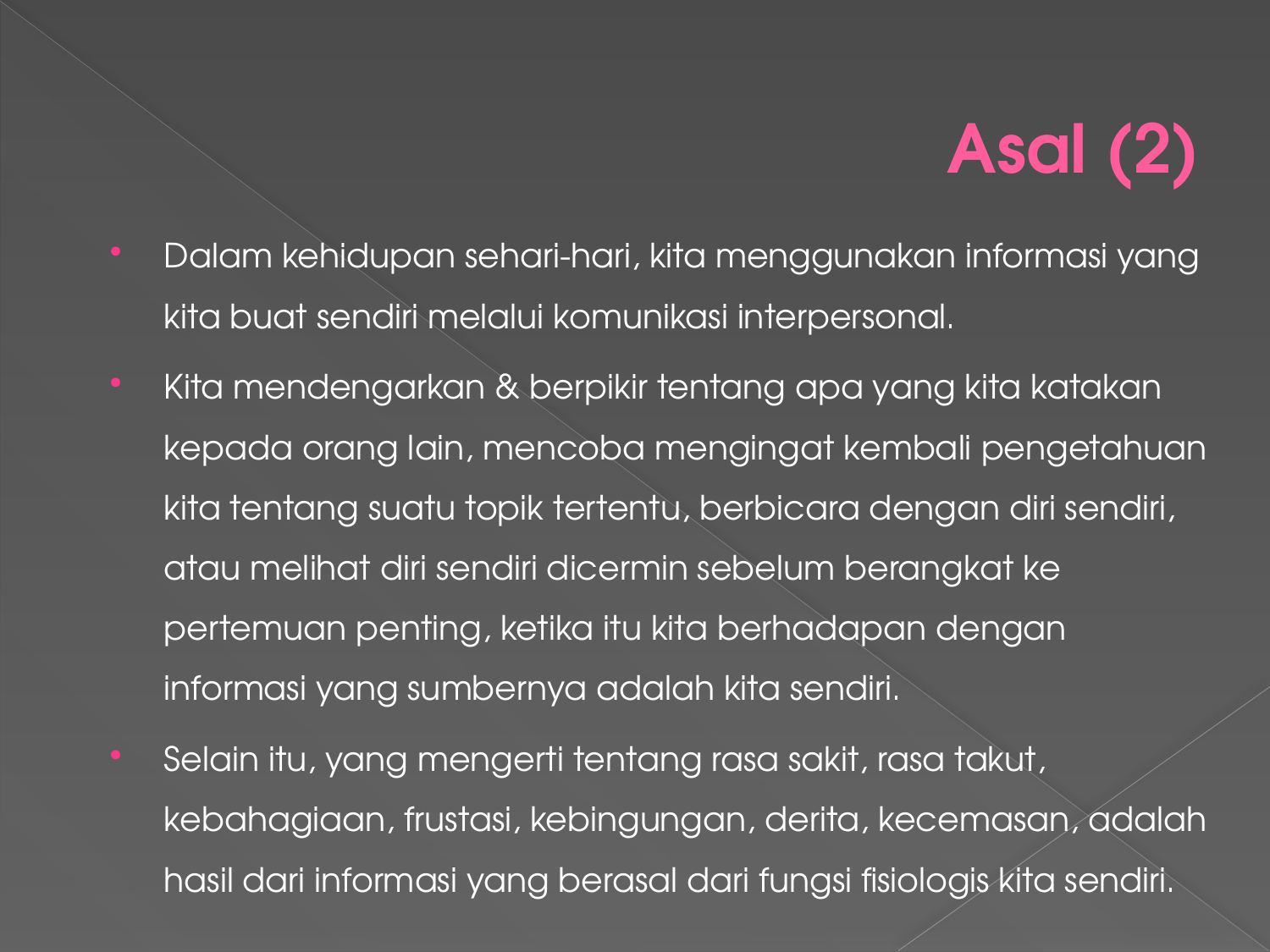

# Asal (2)
Dalam kehidupan sehari-hari, kita menggunakan informasi yang kita buat sendiri melalui komunikasi interpersonal.
Kita mendengarkan & berpikir tentang apa yang kita katakan kepada orang lain, mencoba mengingat kembali pengetahuan kita tentang suatu topik tertentu, berbicara dengan diri sendiri, atau melihat diri sendiri dicermin sebelum berangkat ke pertemuan penting, ketika itu kita berhadapan dengan informasi yang sumbernya adalah kita sendiri.
Selain itu, yang mengerti tentang rasa sakit, rasa takut, kebahagiaan, frustasi, kebingungan, derita, kecemasan, adalah hasil dari informasi yang berasal dari fungsi fisiologis kita sendiri.